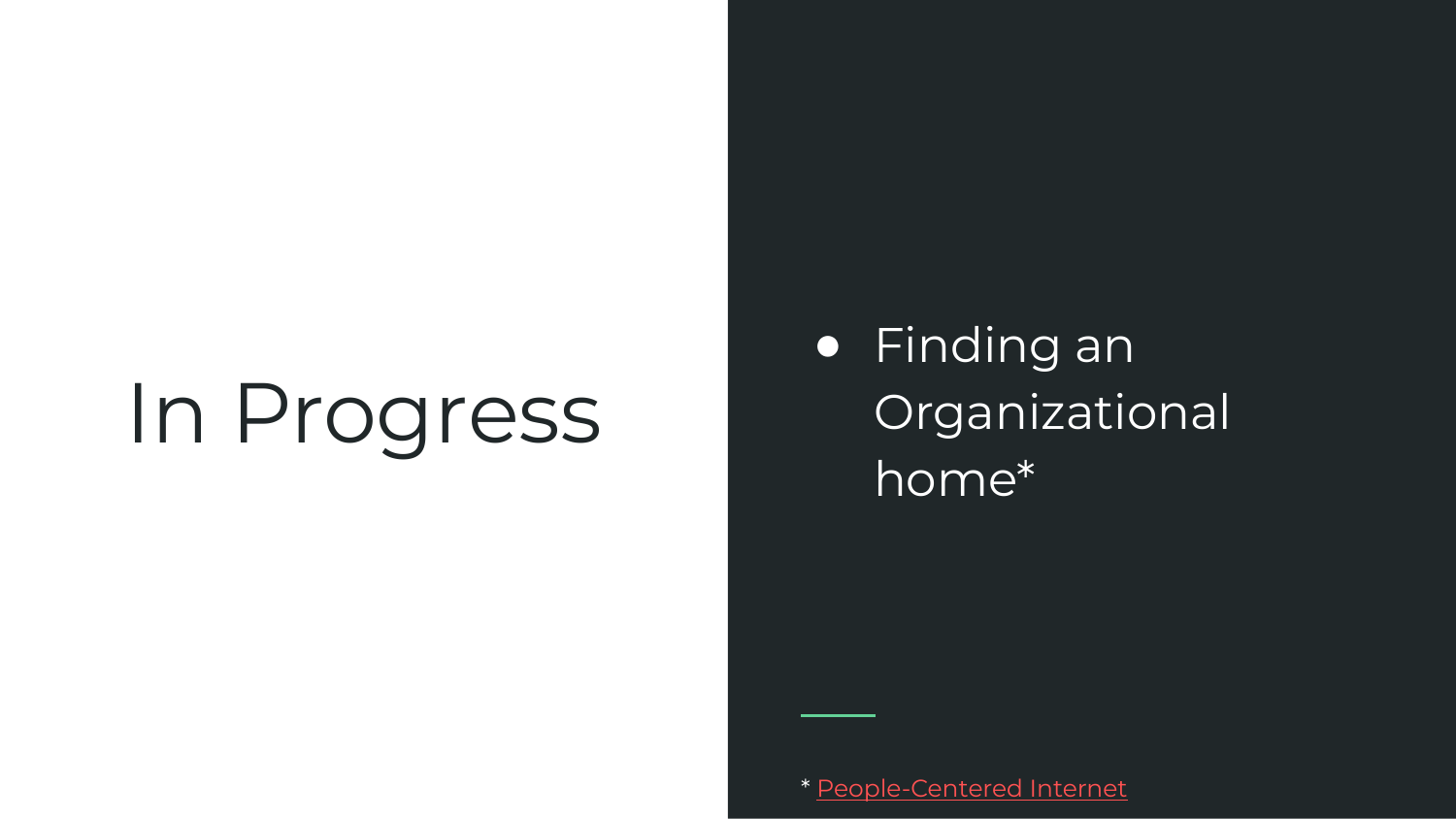

Finding an Organizational home*

* People-Centered Internet
# In Progress